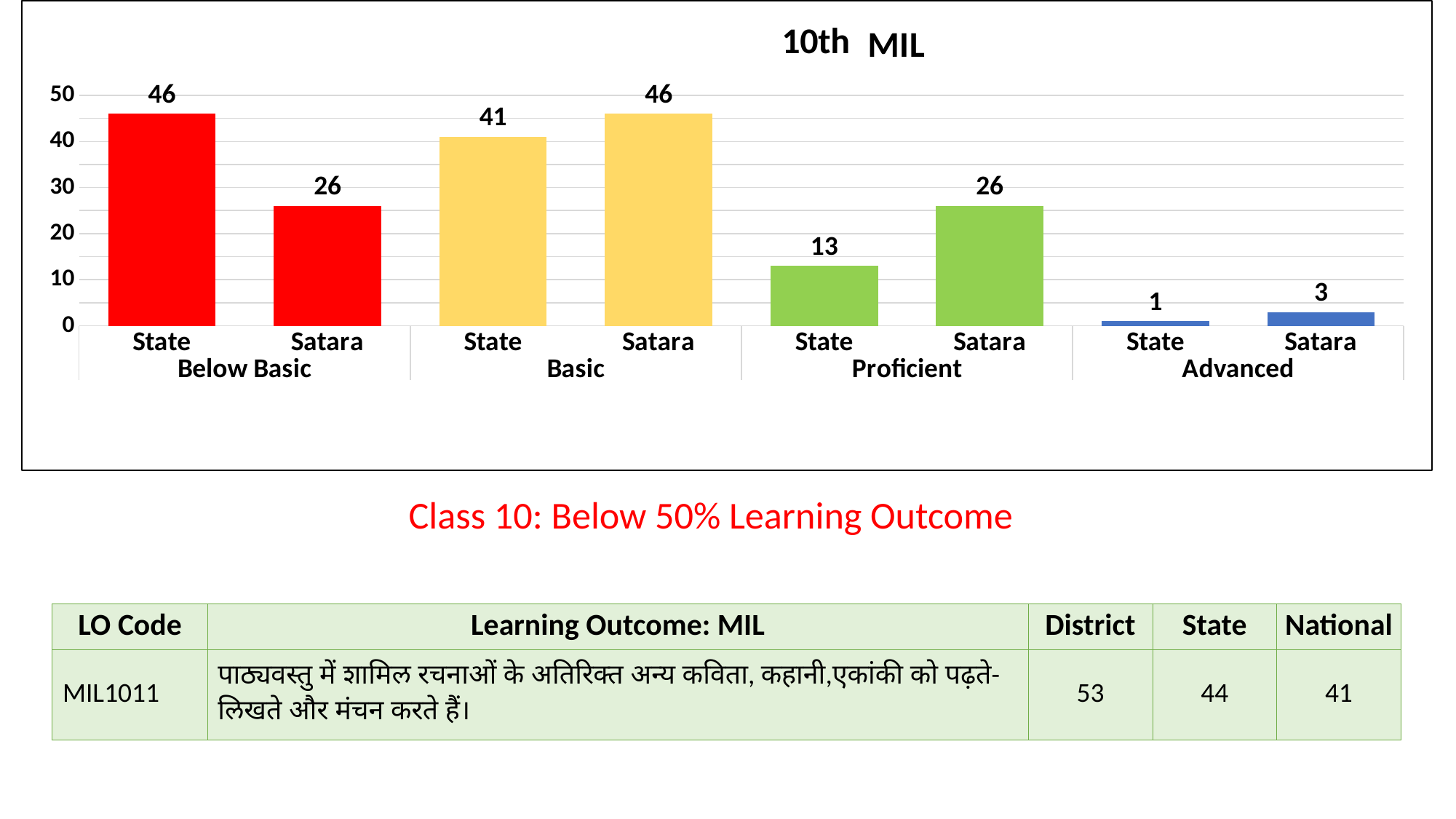

### Chart: 10th

| Category |  |
|---|---|
| State | 46.0 |
| Satara | 26.0 |
| State | 41.0 |
| Satara | 46.0 |
| State | 13.0 |
| Satara | 26.0 |
| State | 1.0 |
| Satara | 3.0 |
# Class 10: Below 50% Learning Outcome
| LO Code | Learning Outcome: MIL | District | State | National |
| --- | --- | --- | --- | --- |
| MIL1011 | पाठ्यवस्तु में शामिल रचनाओं के अतिरिक्‍त अन्य कविता, कहानी,एकांकी को पढ़ते-लिखते और मंचन करते हैं। | 53 | 44 | 41 |